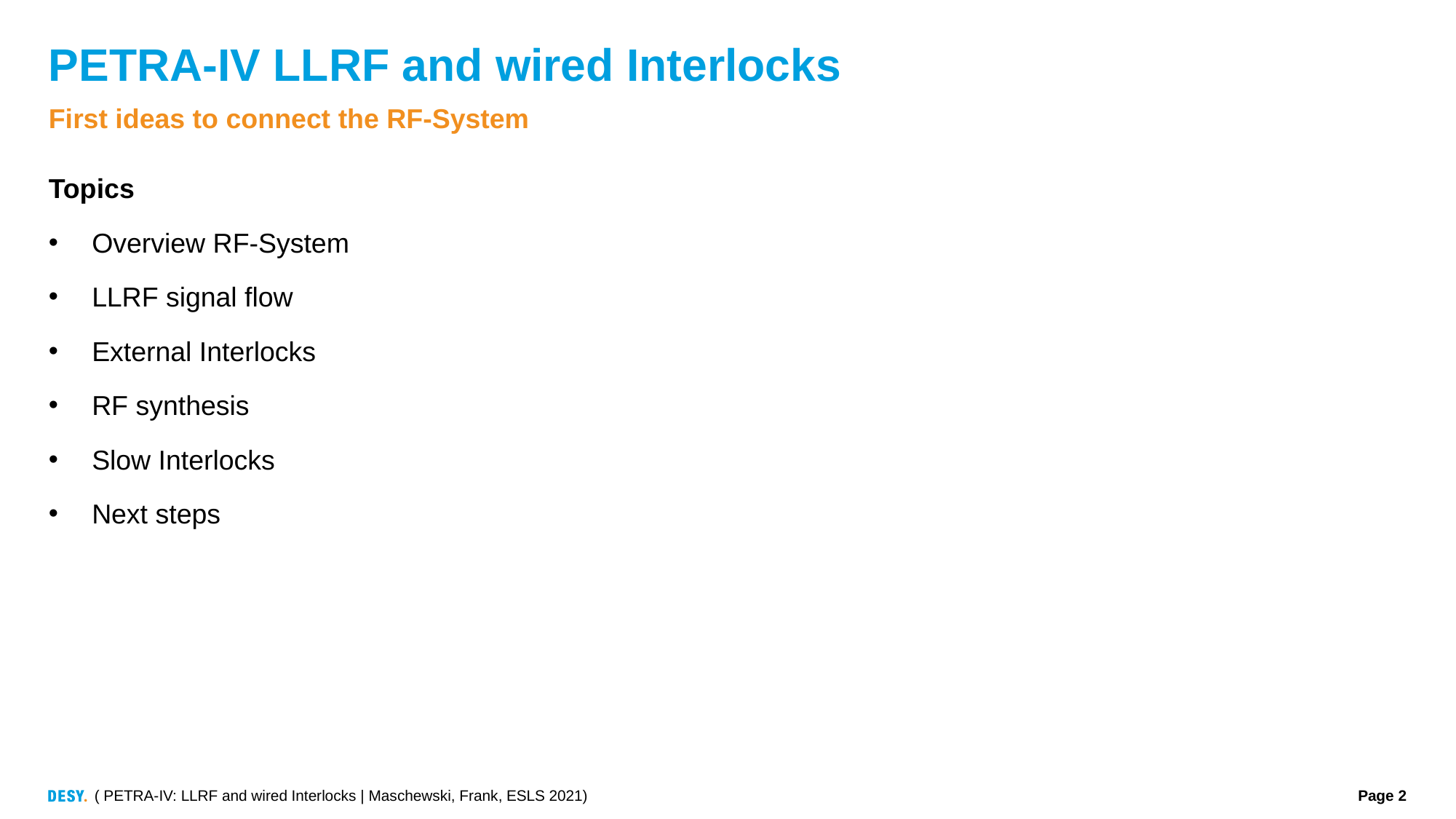

# PETRA-IV LLRF and wired Interlocks
First ideas to connect the RF-System
Topics
Overview RF-System
LLRF signal flow
External Interlocks
RF synthesis
Slow Interlocks
Next steps
( PETRA-IV: LLRF and wired Interlocks | Maschewski, Frank, ESLS 2021)